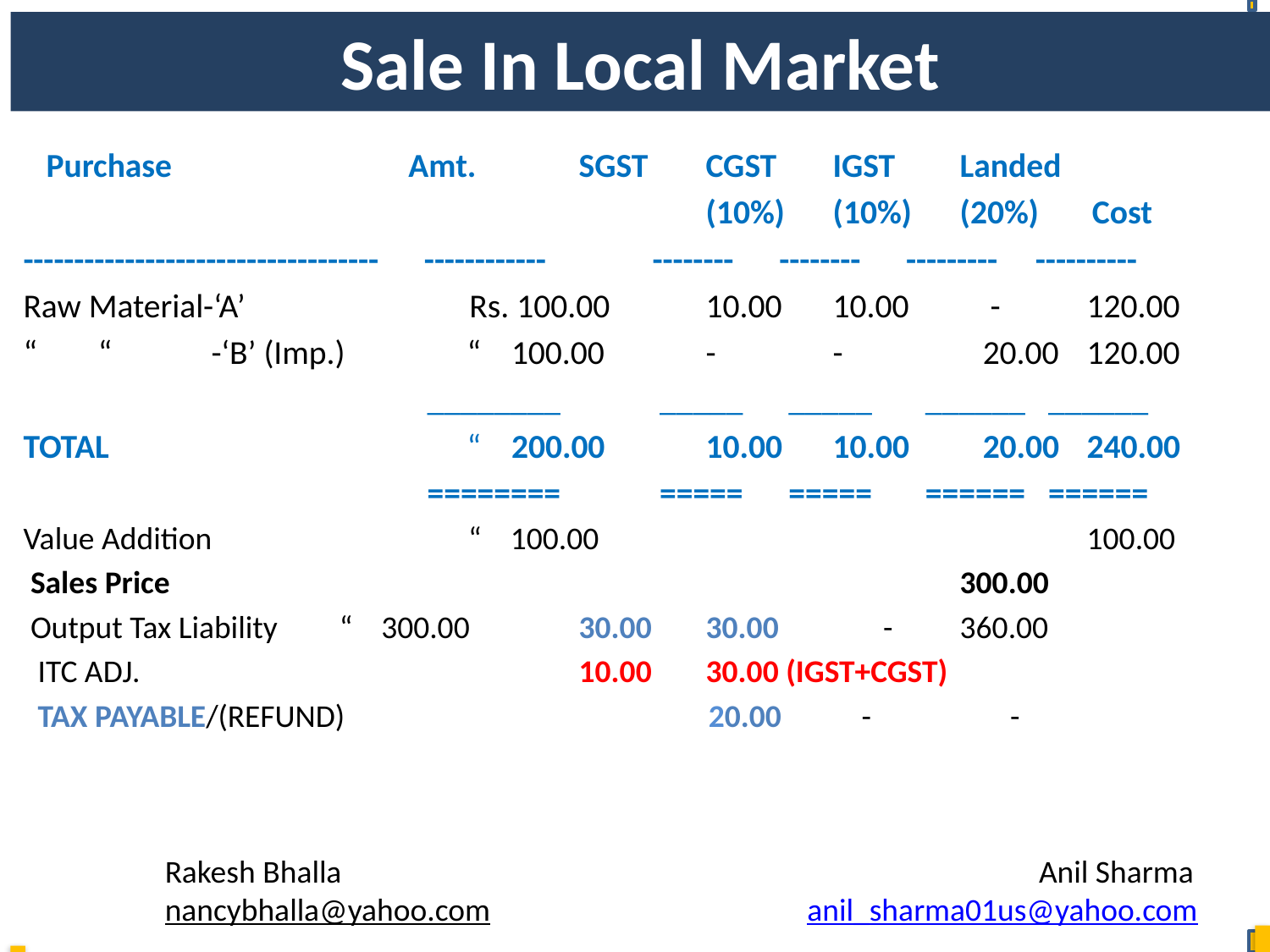

# Sale In Local Market
   Purchase		           Amt.	SGST	CGST	IGST	Landed
						(10%) 	(10%)	(20%)       Cost
-----------------------------------      ------------              --------      --------      ---------     ----------
Raw Material-‘A’	                   Rs. 100.00	10.00	10.00      	    -	120.00
“        “             -‘B’ (Imp.)	  “    100.00	-	-	   20.00	120.00
                                                     ________             _____      _____       ______   ______
TOTAL	                 	  “    200.00	10.00	10.00	   20.00	240.00
                                                     ========             =====      =====       ======   ======
Value Addition	                    “    100.00				100.00
 Sales Price							300.00
 Output Tax Liability	  “    300.00	30.00	30.00	       -	360.00
  ITC ADJ.		                                   	10.00	30.00 (IGST+CGST)
  TAX PAYABLE/(REFUND)		                  20.00	    - 	       -

	Rakesh Bhalla                                    	                                                   Anil Sharma
	nancybhalla@yahoo.com     			 anil_sharma01us@yahoo.com